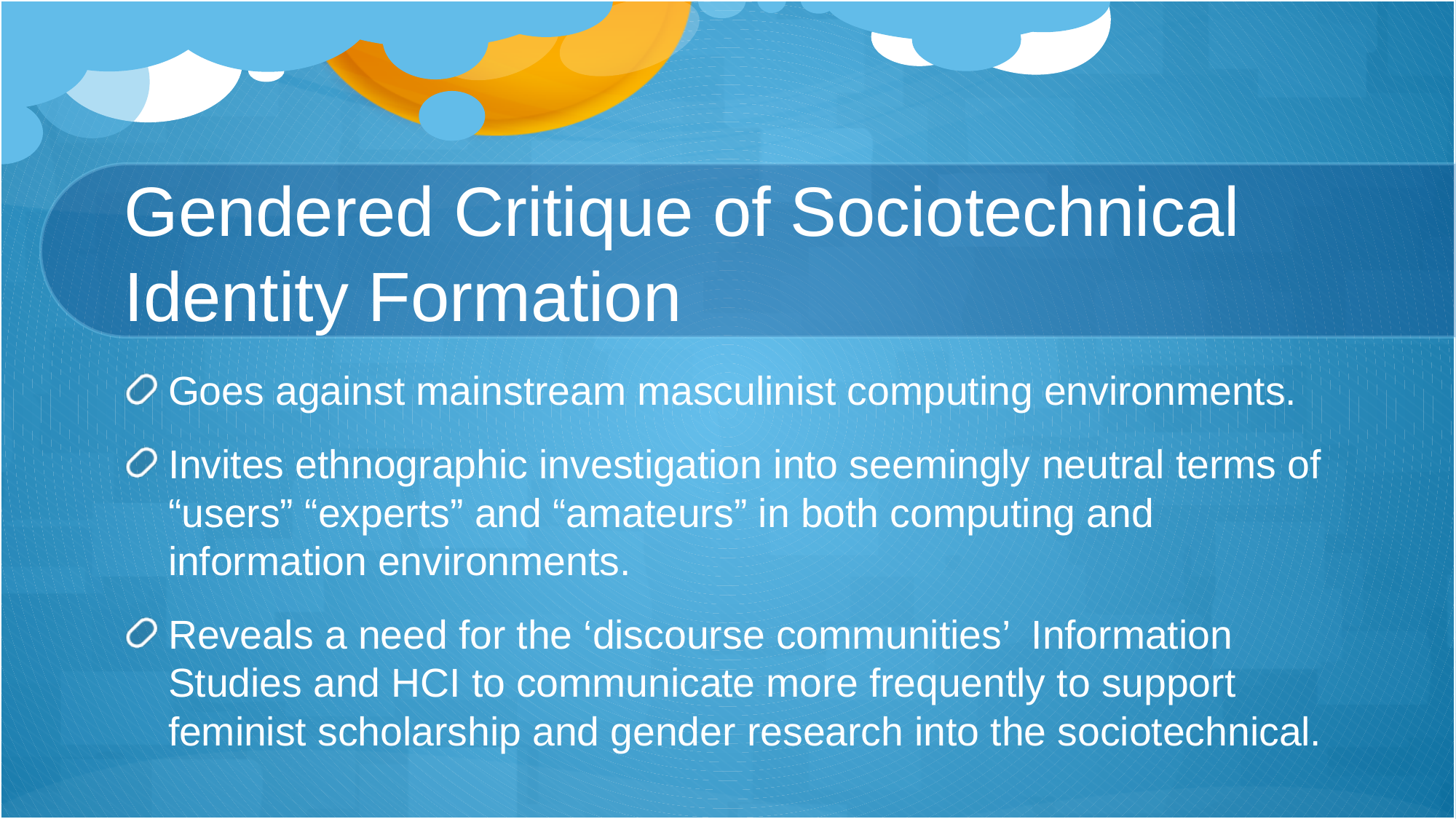

# Gendered Critique of Sociotechnical Identity Formation
Goes against mainstream masculinist computing environments.
Invites ethnographic investigation into seemingly neutral terms of “users” “experts” and “amateurs” in both computing and information environments.
Reveals a need for the ‘discourse communities’  Information Studies and HCI to communicate more frequently to support feminist scholarship and gender research into the sociotechnical.